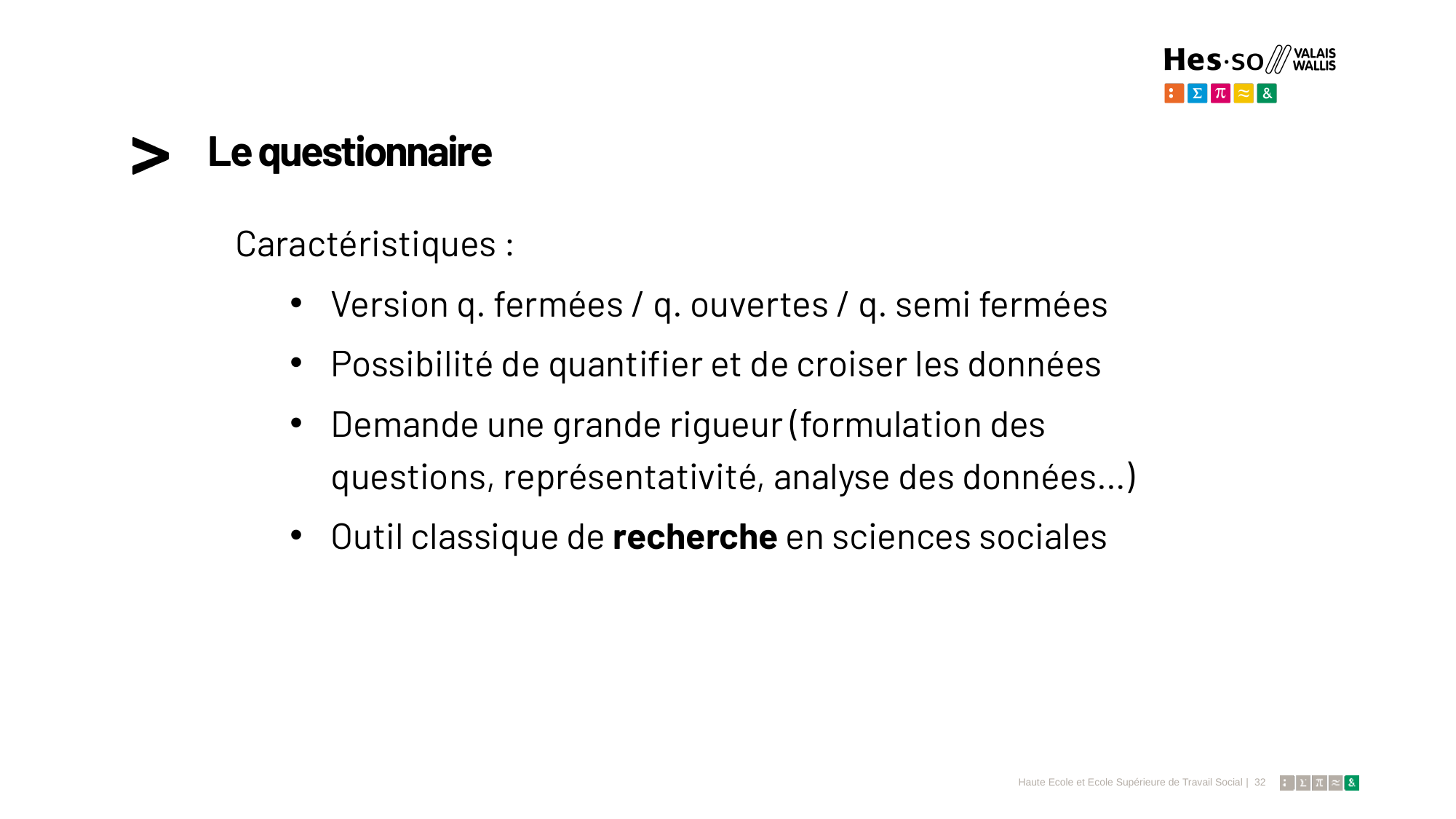

# Le questionnaire
Caractéristiques :
Version q. fermées / q. ouvertes / q. semi fermées
Possibilité de quantifier et de croiser les données
Demande une grande rigueur (formulation des questions, représentativité, analyse des données…)
Outil classique de recherche en sciences sociales